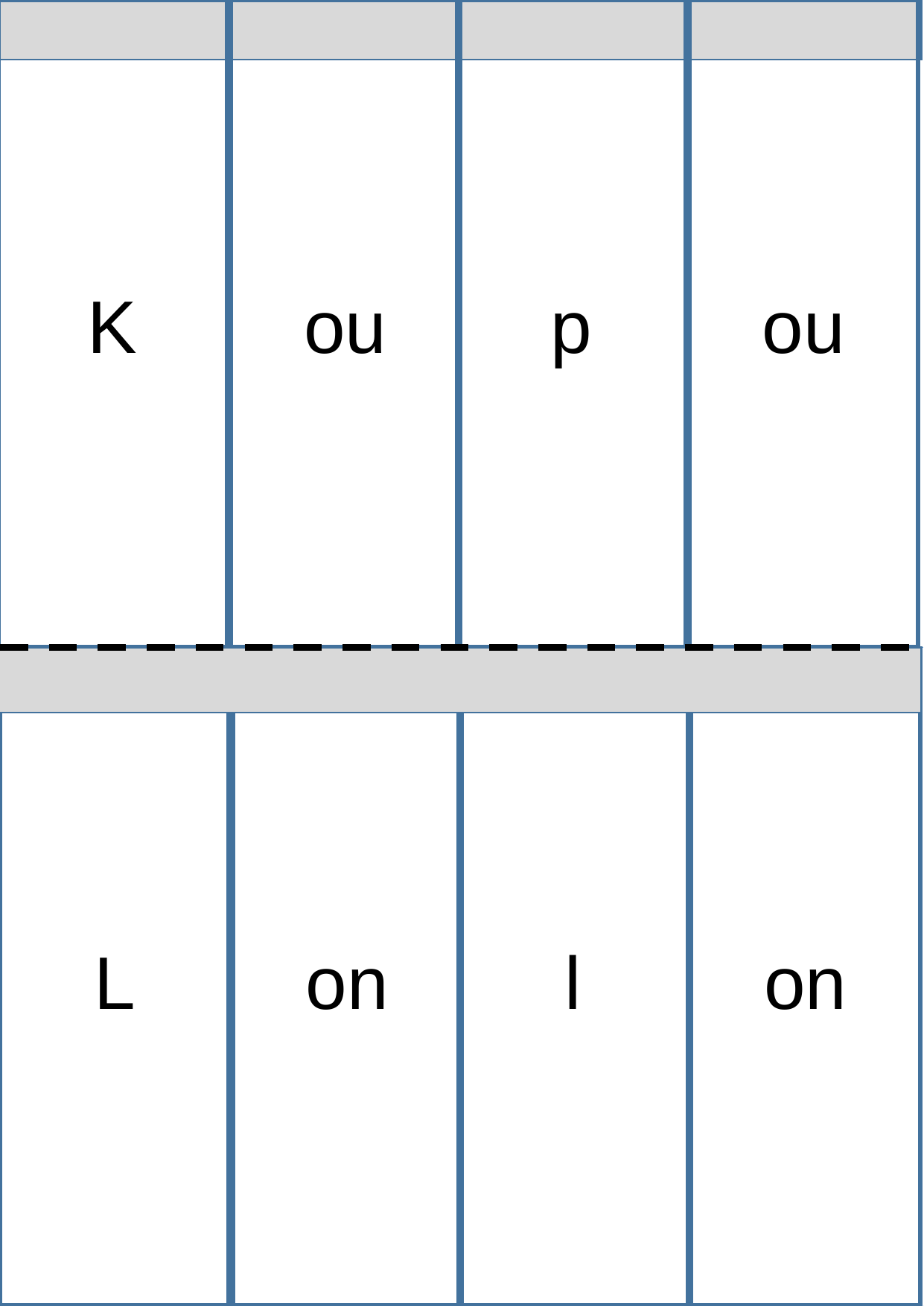

p
ou
K
ou

l
on
L
on